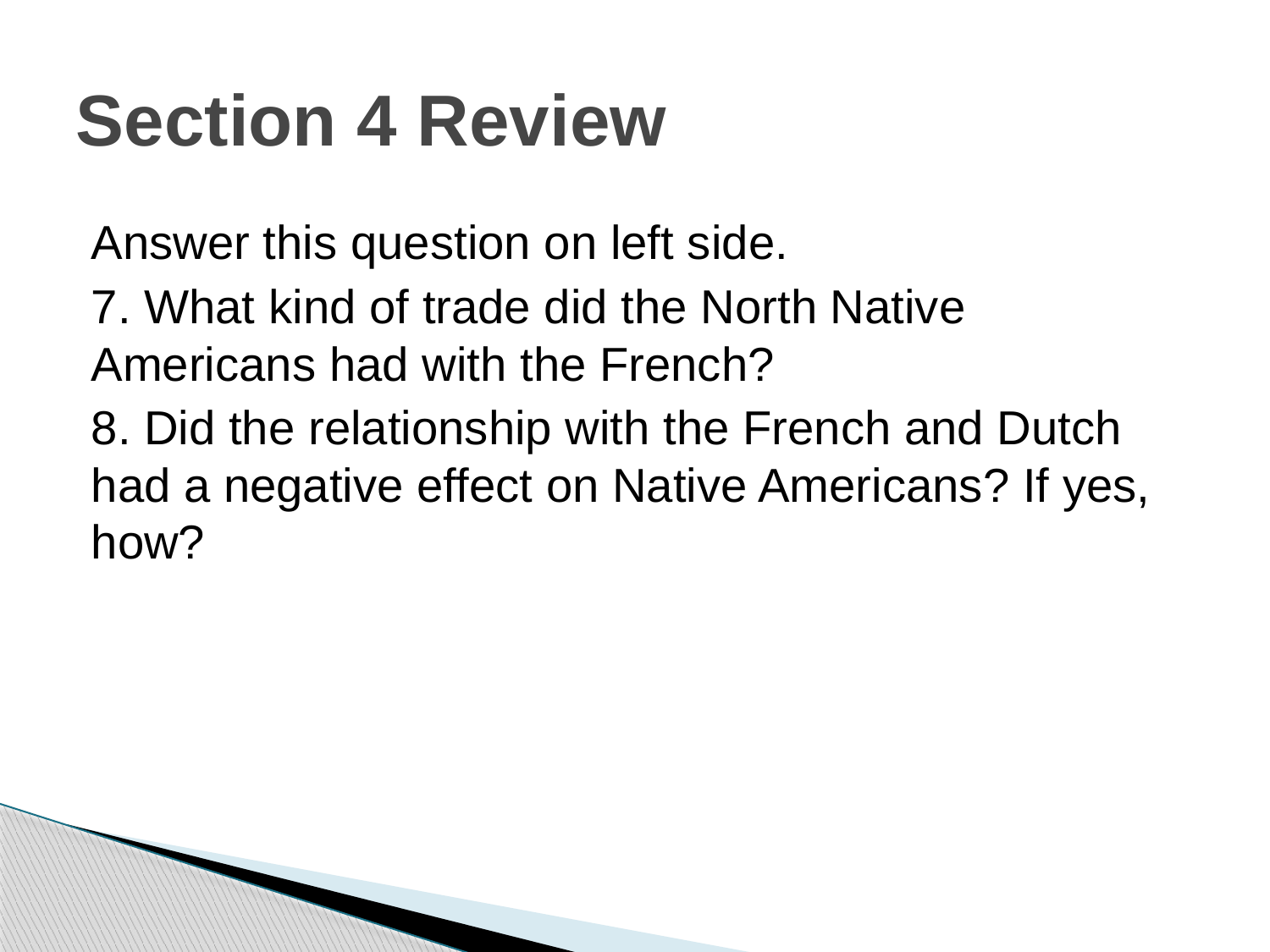

# Section 4 Review
Answer this question on left side.
7. What kind of trade did the North Native Americans had with the French?
8. Did the relationship with the French and Dutch had a negative effect on Native Americans? If yes, how?